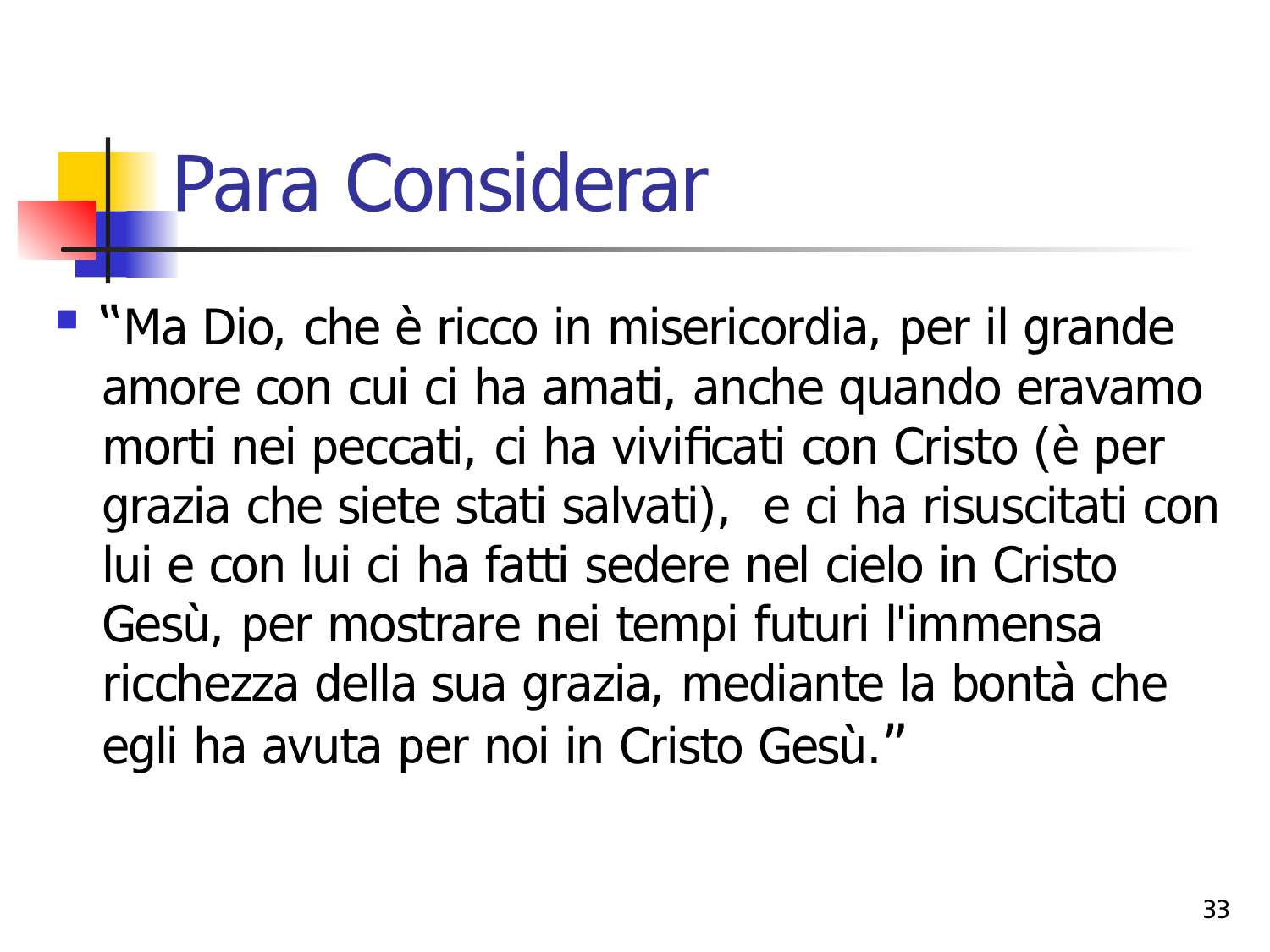

# Para Considerar
“Ma Dio, che è ricco in misericordia, per il grande amore con cui ci ha amati, anche quando eravamo morti nei peccati, ci ha vivificati con Cristo (è per grazia che siete stati salvati),  e ci ha risuscitati con lui e con lui ci ha fatti sedere nel cielo in Cristo Gesù, per mostrare nei tempi futuri l'immensa ricchezza della sua grazia, mediante la bontà che egli ha avuta per noi in Cristo Gesù.”
33